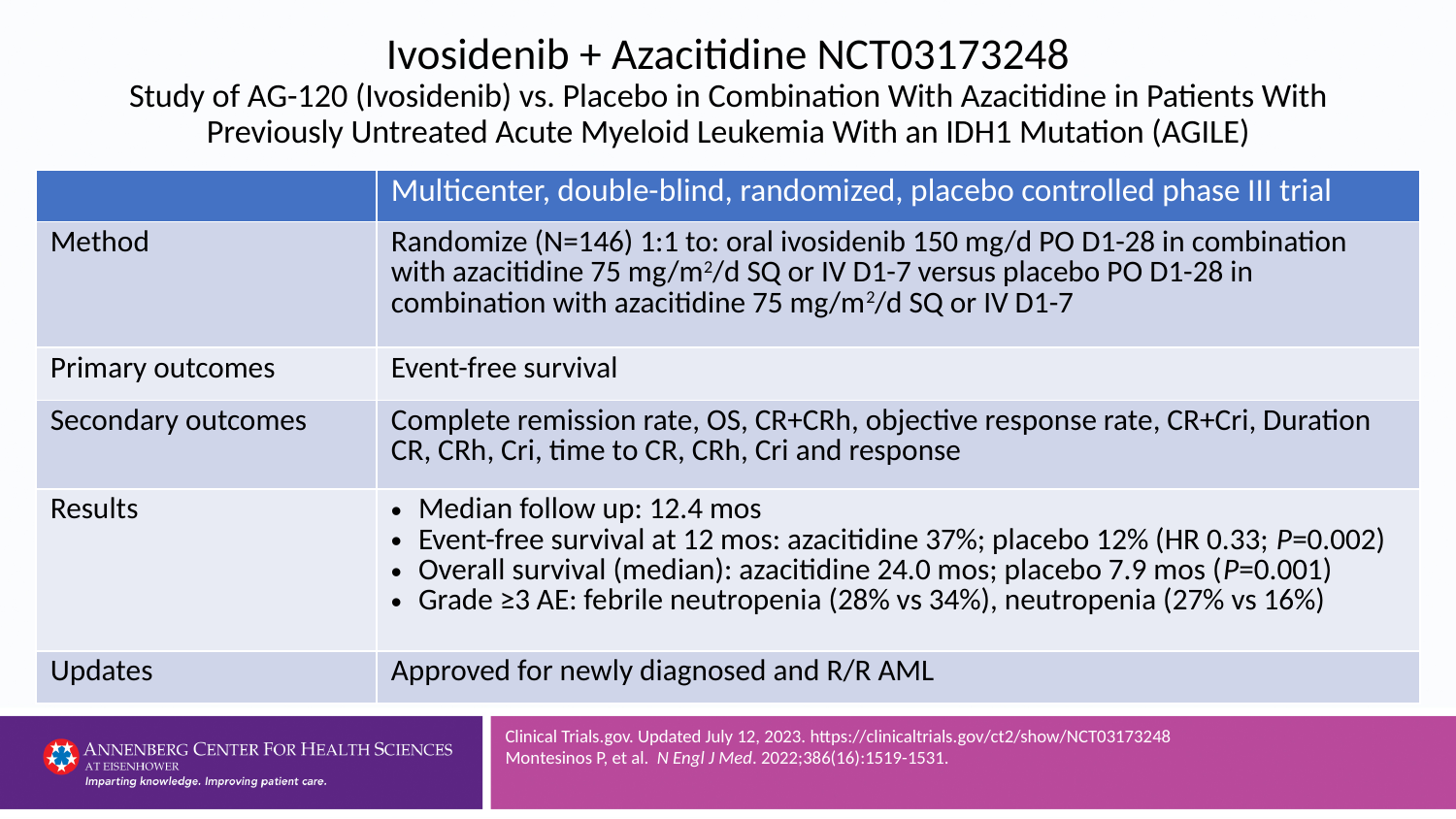

# Ivosidenib + Azacitidine NCT03173248 Study of AG-120 (Ivosidenib) vs. Placebo in Combination With Azacitidine in Patients With Previously Untreated Acute Myeloid Leukemia With an IDH1 Mutation (AGILE)
|  | Multicenter, double-blind, randomized, placebo controlled phase III trial |
| --- | --- |
| Method | Randomize (N=146) 1:1 to: oral ivosidenib 150 mg/d PO D1-28 in combination with azacitidine 75 mg/m2/d SQ or IV D1-7 versus placebo PO D1-28 in combination with azacitidine 75 mg/m2/d SQ or IV D1-7 |
| Primary outcomes | Event-free survival |
| Secondary outcomes | Complete remission rate, OS, CR+CRh, objective response rate, CR+Cri, Duration CR, CRh, Cri, time to CR, CRh, Cri and response |
| Results | Median follow up: 12.4 mos Event-free survival at 12 mos: azacitidine 37%; placebo 12% (HR 0.33; P=0.002) Overall survival (median): azacitidine 24.0 mos; placebo 7.9 mos (P=0.001) Grade ≥3 AE: febrile neutropenia (28% vs 34%), neutropenia (27% vs 16%) |
| Updates | Approved for newly diagnosed and R/R AML |
Clinical Trials.gov. Updated July 12, 2023. https://clinicaltrials.gov/ct2/show/NCT03173248
Montesinos P, et al.  N Engl J Med. 2022;386(16):1519-1531.